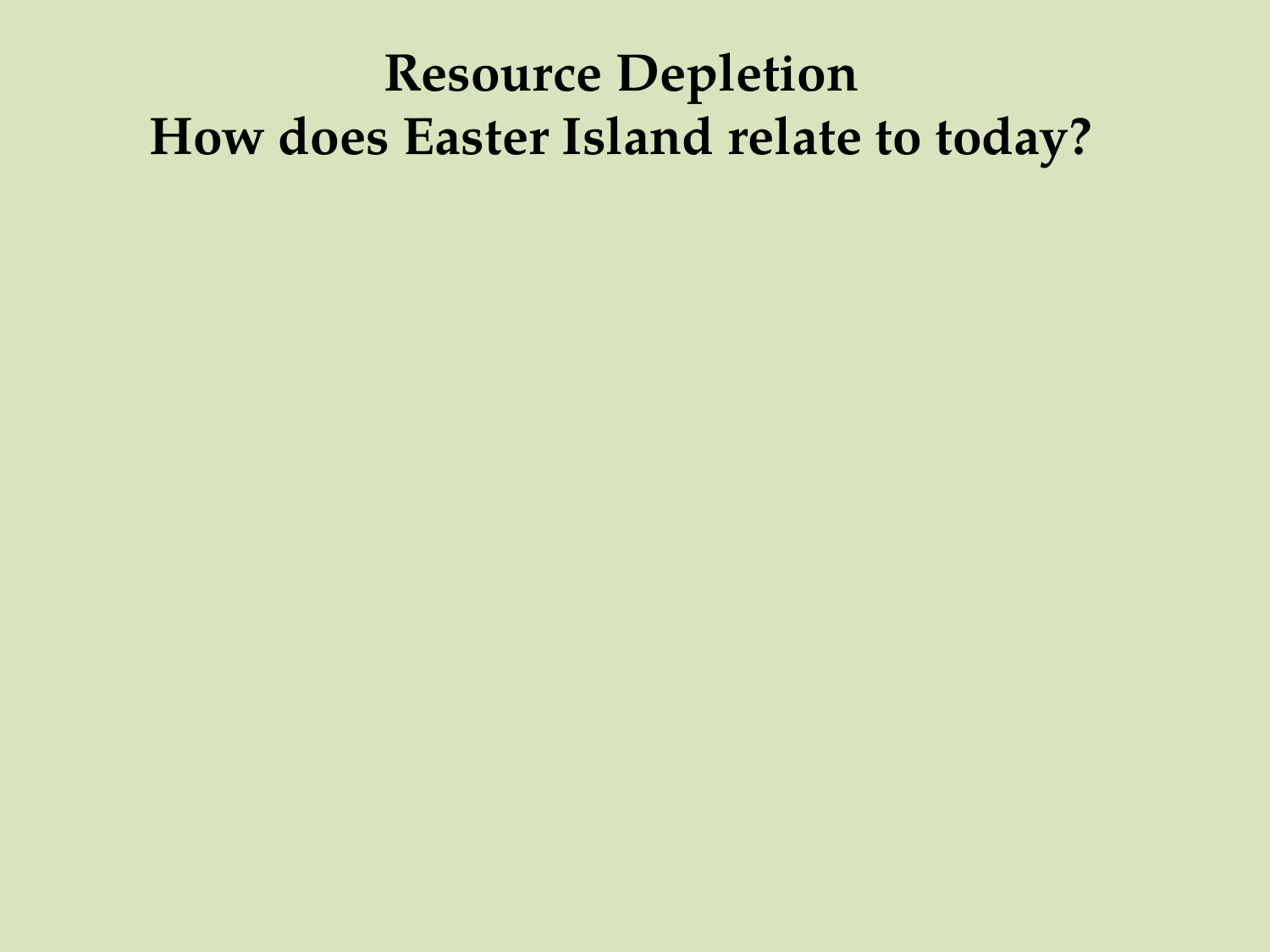

# Resource Depletion How does Easter Island relate to today?